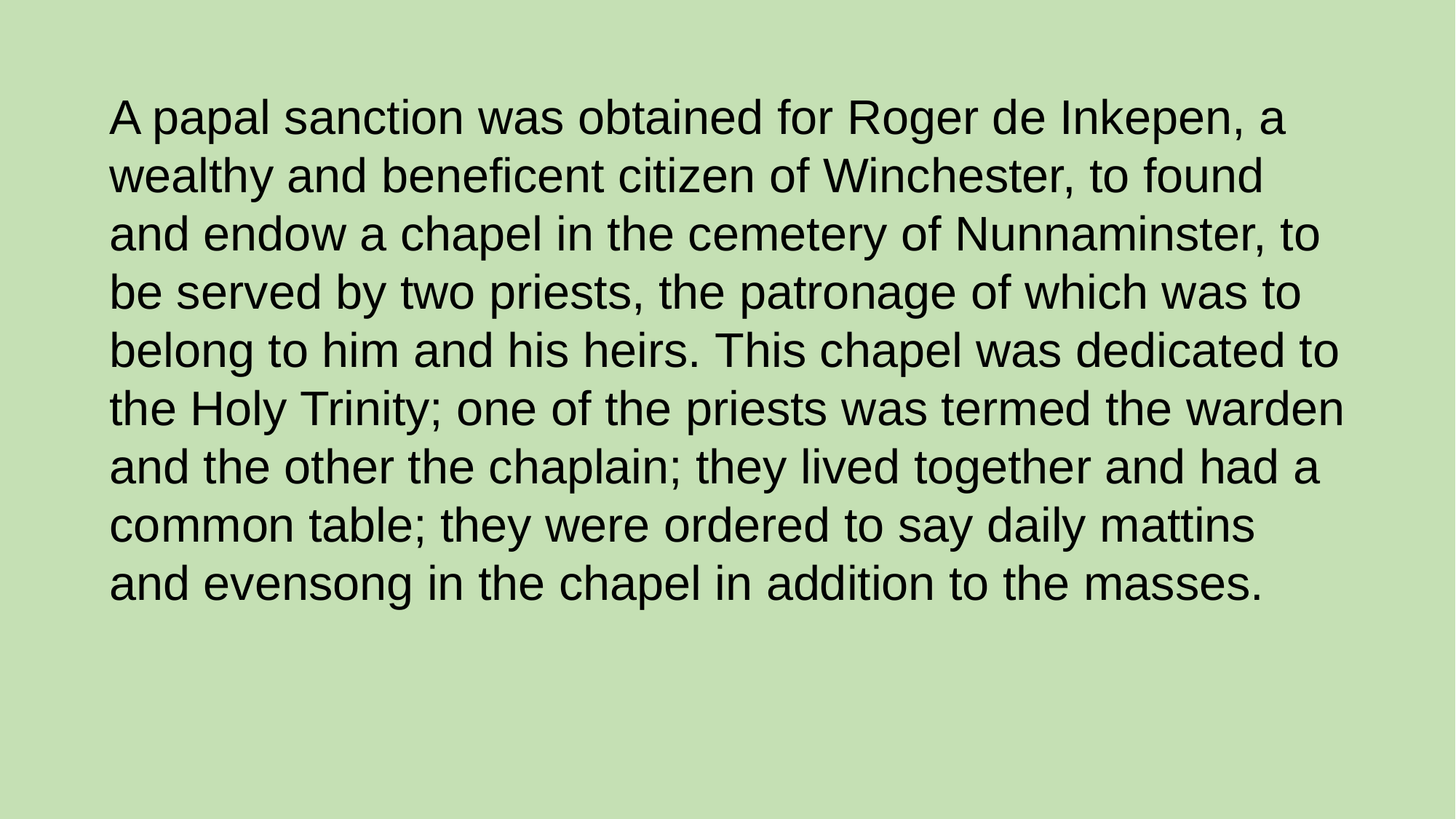

A papal sanction was obtained for Roger de Inkepen, a wealthy and beneficent citizen of Winchester, to found and endow a chapel in the cemetery of Nunnaminster, to be served by two priests, the patronage of which was to belong to him and his heirs. This chapel was dedicated to the Holy Trinity; one of the priests was termed the warden and the other the chaplain; they lived together and had a common table; they were ordered to say daily mattins and evensong in the chapel in addition to the masses.